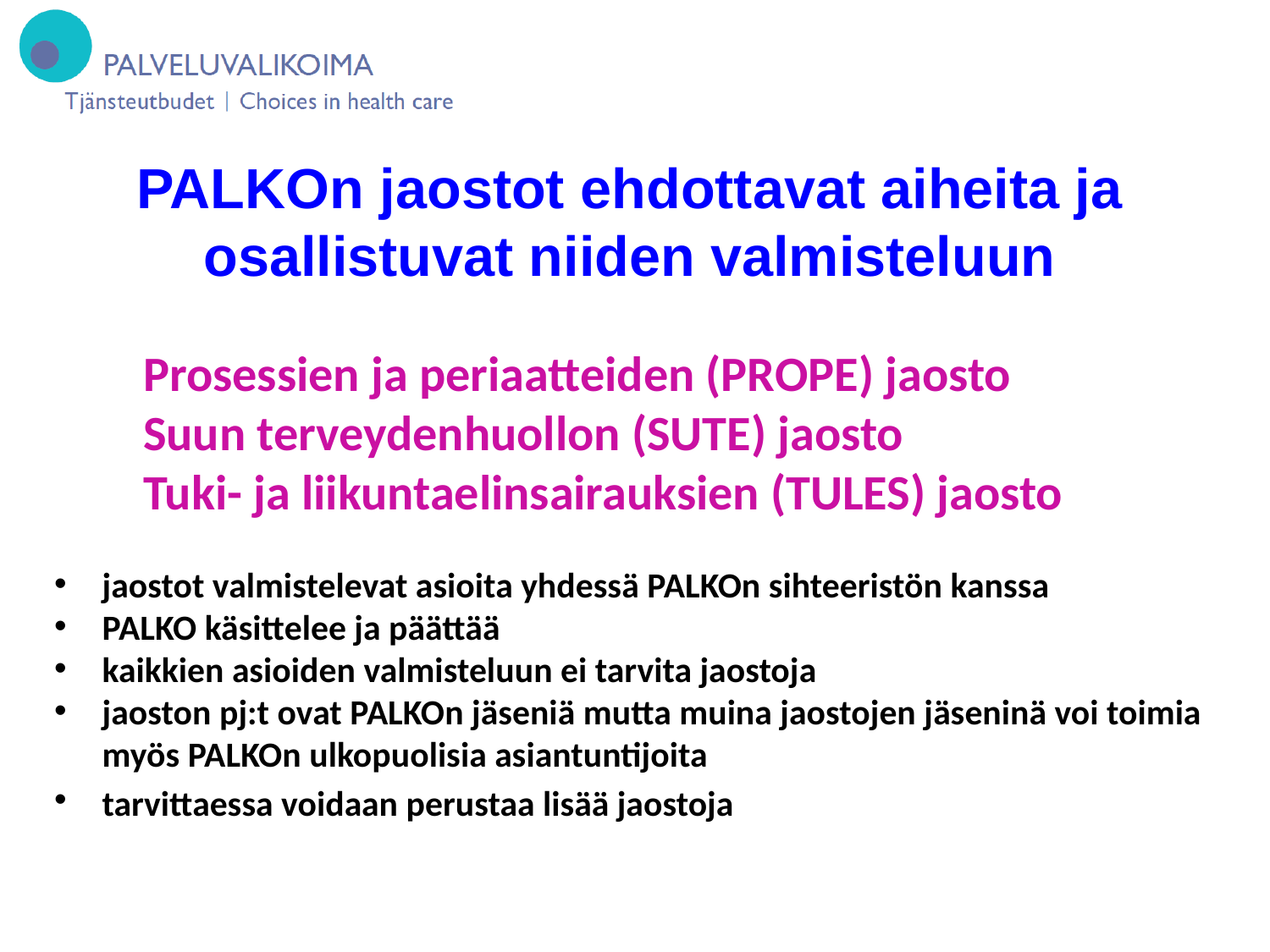

PALKOn jaostot ehdottavat aiheita ja osallistuvat niiden valmisteluun
Prosessien ja periaatteiden (PROPE) jaosto
Suun terveydenhuollon (SUTE) jaosto
Tuki- ja liikuntaelinsairauksien (TULES) jaosto
jaostot valmistelevat asioita yhdessä PALKOn sihteeristön kanssa
PALKO käsittelee ja päättää
kaikkien asioiden valmisteluun ei tarvita jaostoja
jaoston pj:t ovat PALKOn jäseniä mutta muina jaostojen jäseninä voi toimia myös PALKOn ulkopuolisia asiantuntijoita
tarvittaessa voidaan perustaa lisää jaostoja